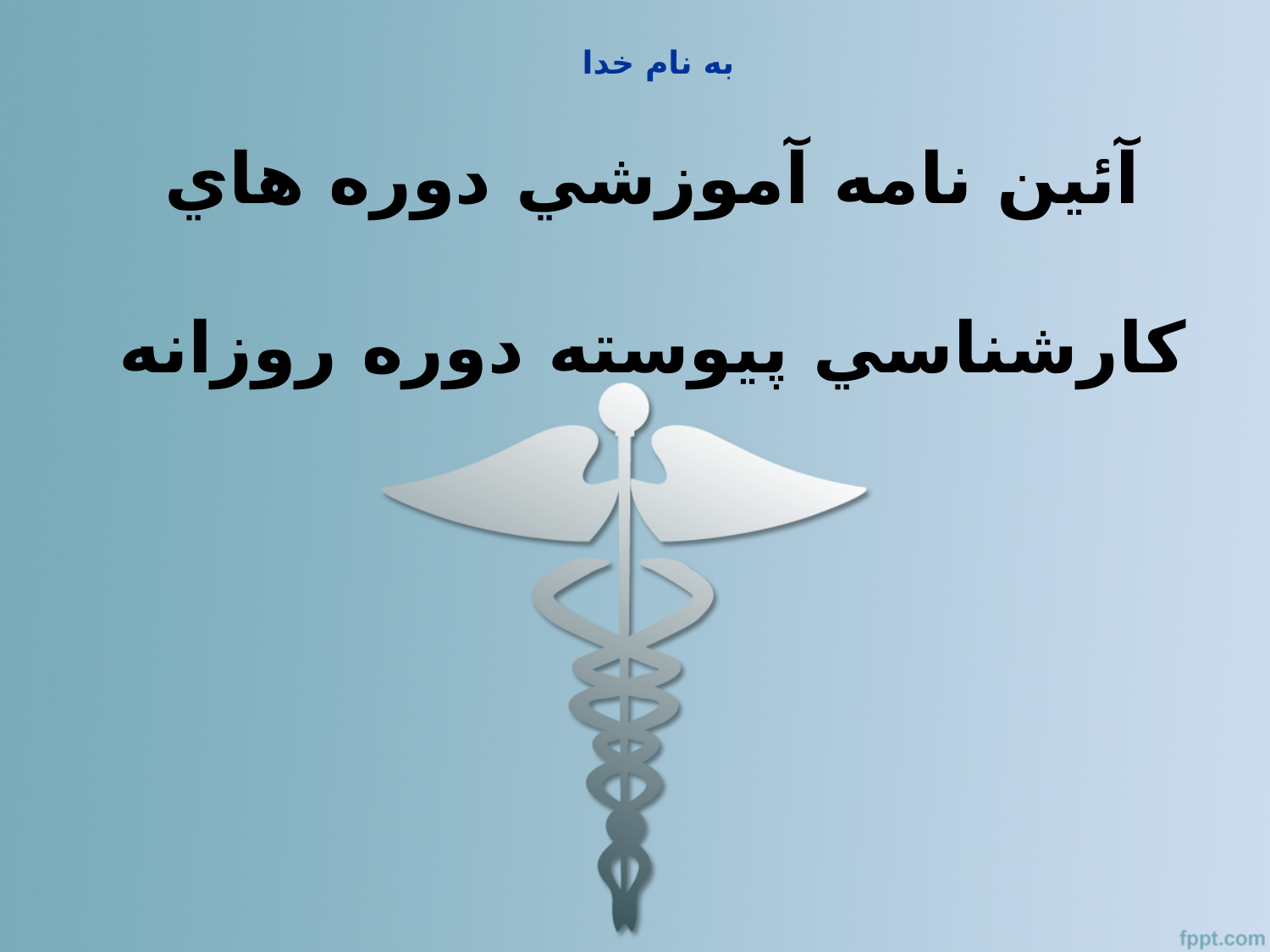

# به نام خدا
آئين نامه آموزشي دوره هاي
كارشناسي پيوسته دوره روزانه